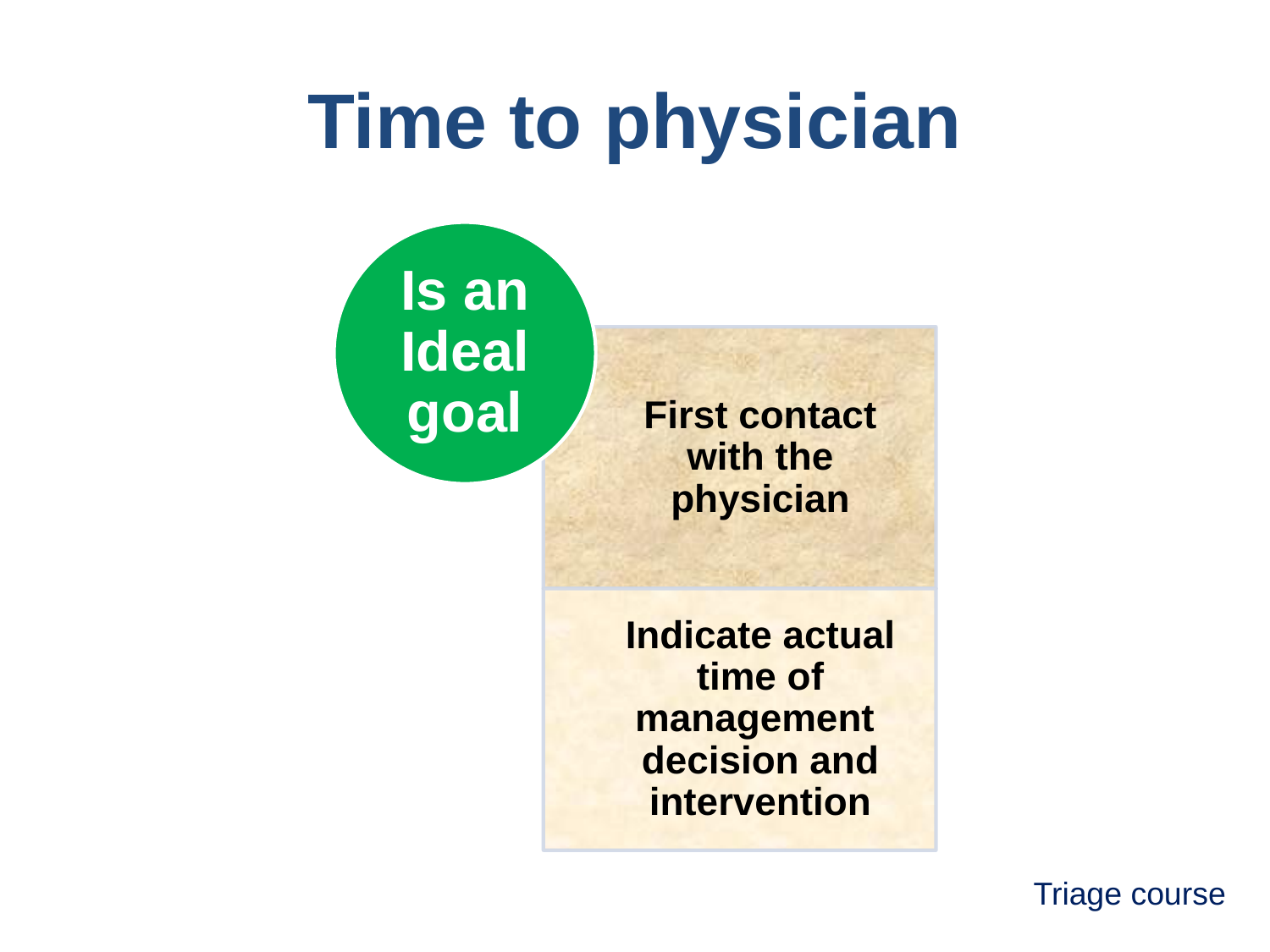

# Time to physician
First contact with the physician
Indicate actual time of management  decision and intervention
Is an Ideal goal
Triage course